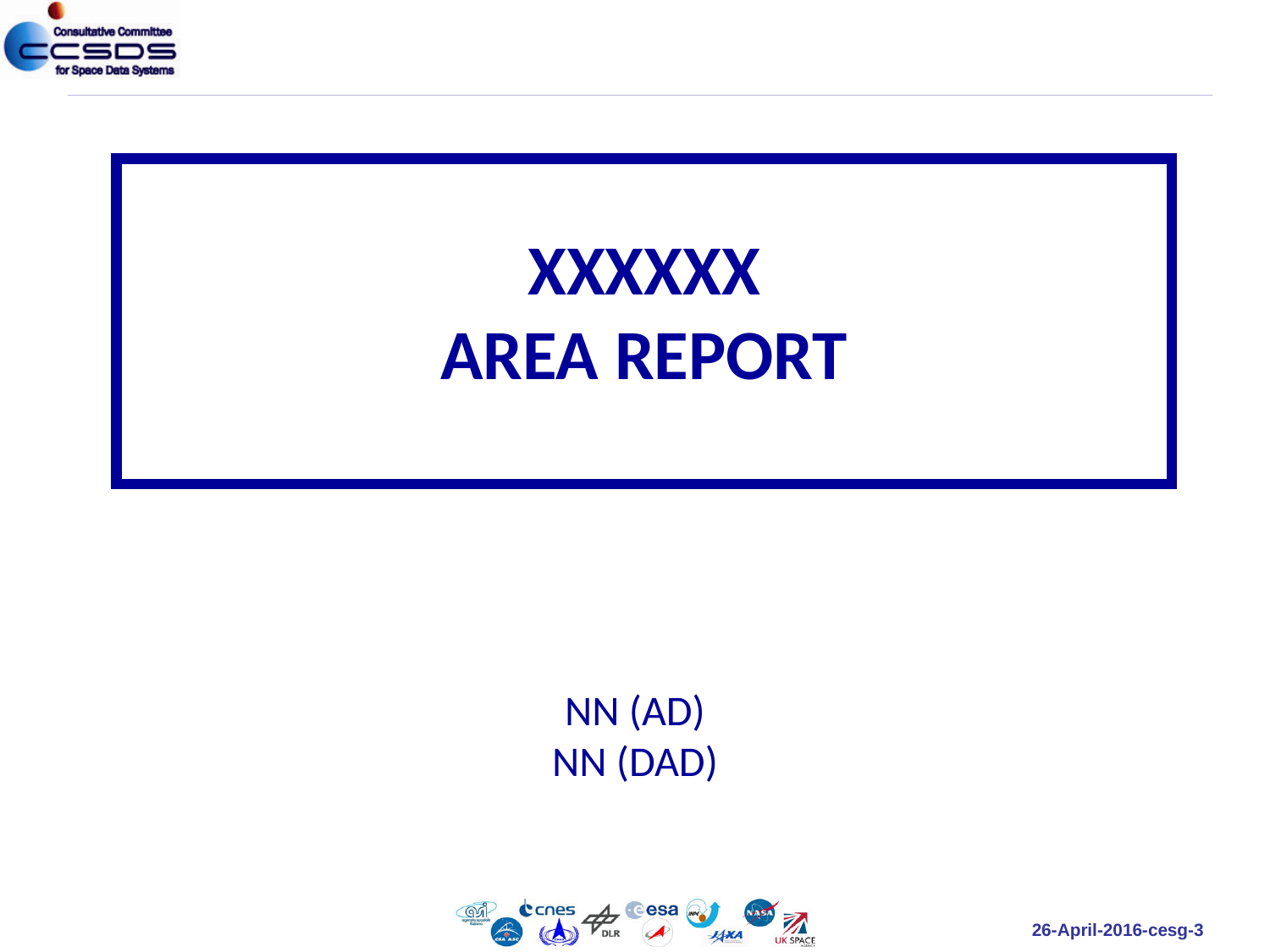

XXXXXX
AREA REPORT

NN (AD)
NN (DAD)